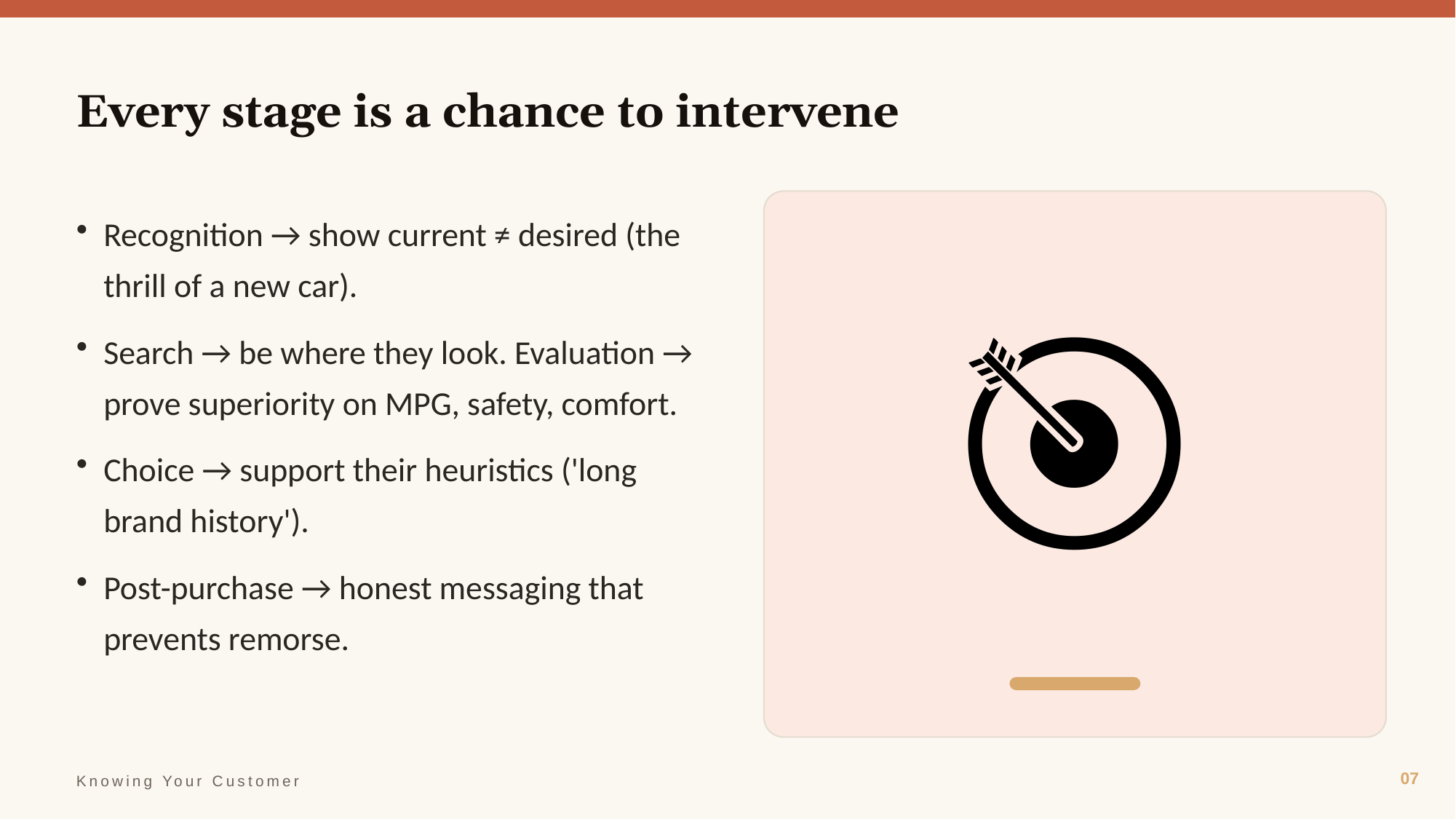

Every stage is a chance to intervene

🎯
Recognition → show current ≠ desired (the thrill of a new car).
Search → be where they look. Evaluation → prove superiority on MPG, safety, comfort.
Choice → support their heuristics ('long brand history').
Post-purchase → honest messaging that prevents remorse.

07
Knowing Your Customer